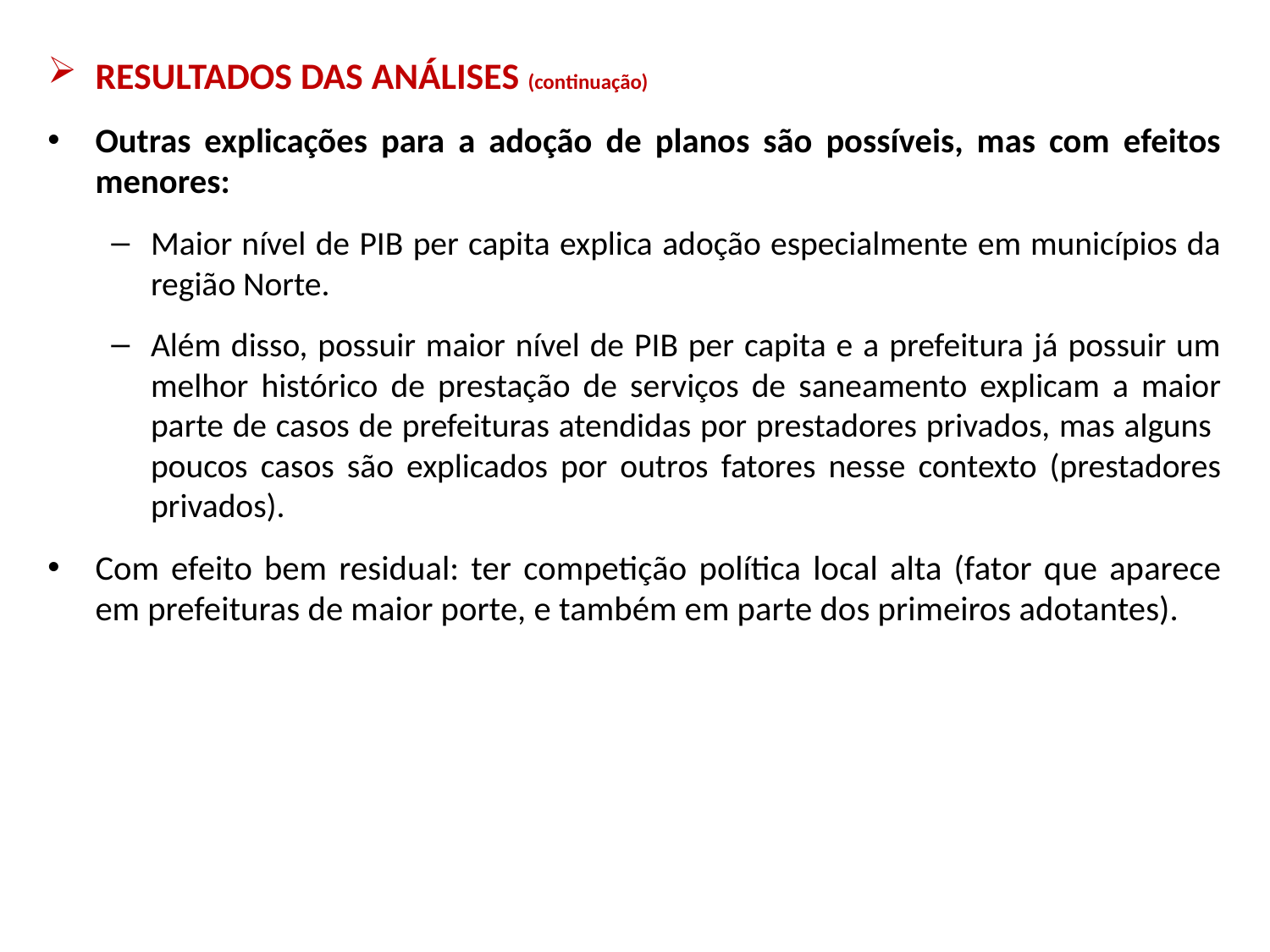

RESULTADOS DAS ANÁLISES (continuação)
Outras explicações para a adoção de planos são possíveis, mas com efeitos menores:
Maior nível de PIB per capita explica adoção especialmente em municípios da região Norte.
Além disso, possuir maior nível de PIB per capita e a prefeitura já possuir um melhor histórico de prestação de serviços de saneamento explicam a maior parte de casos de prefeituras atendidas por prestadores privados, mas alguns  poucos casos são explicados por outros fatores nesse contexto (prestadores privados).
Com efeito bem residual: ter competição política local alta (fator que aparece em prefeituras de maior porte, e também em parte dos primeiros adotantes).